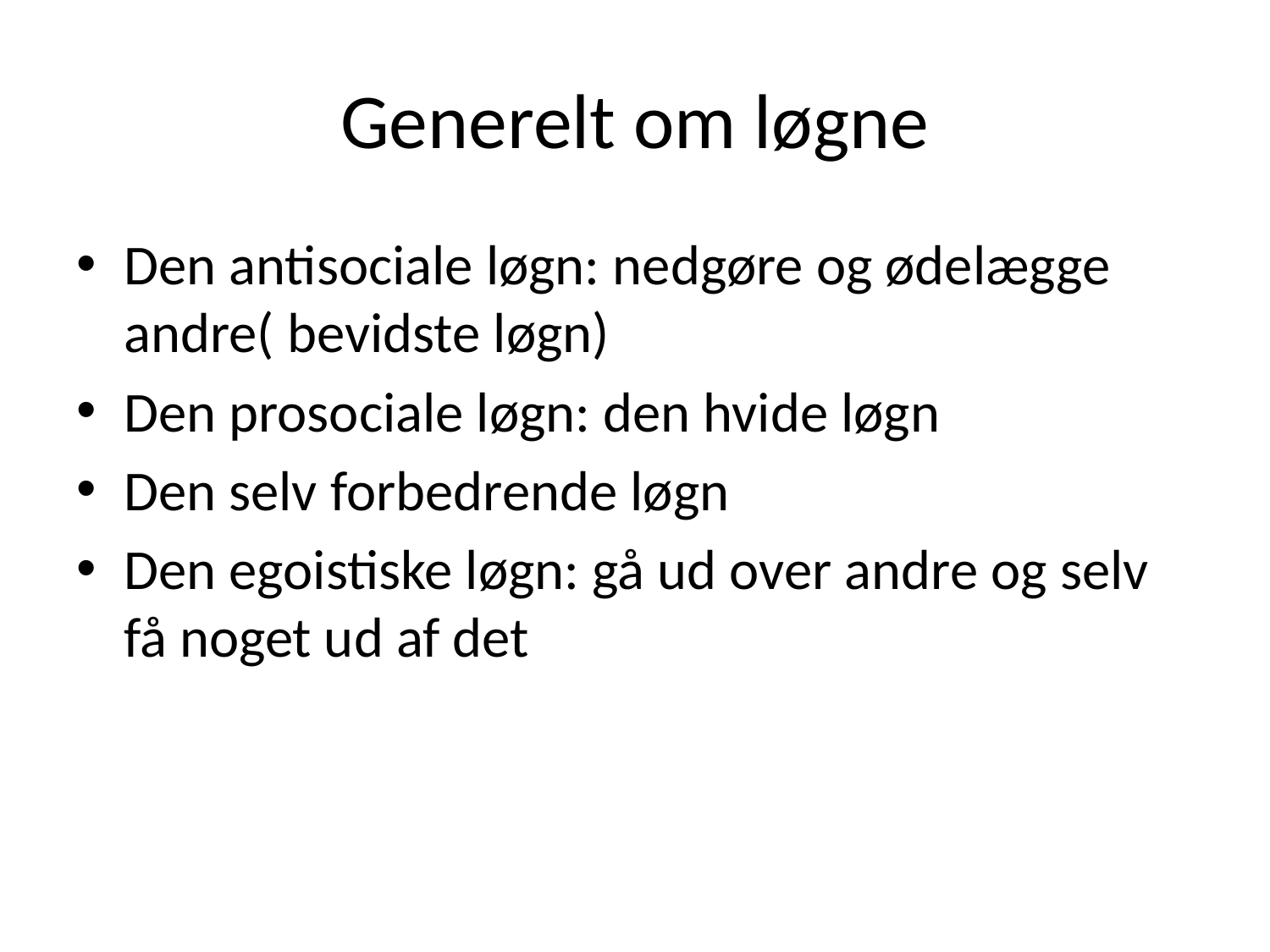

# Generelt om løgne
Den antisociale løgn: nedgøre og ødelægge andre( bevidste løgn)
Den prosociale løgn: den hvide løgn
Den selv forbedrende løgn
Den egoistiske løgn: gå ud over andre og selv få noget ud af det